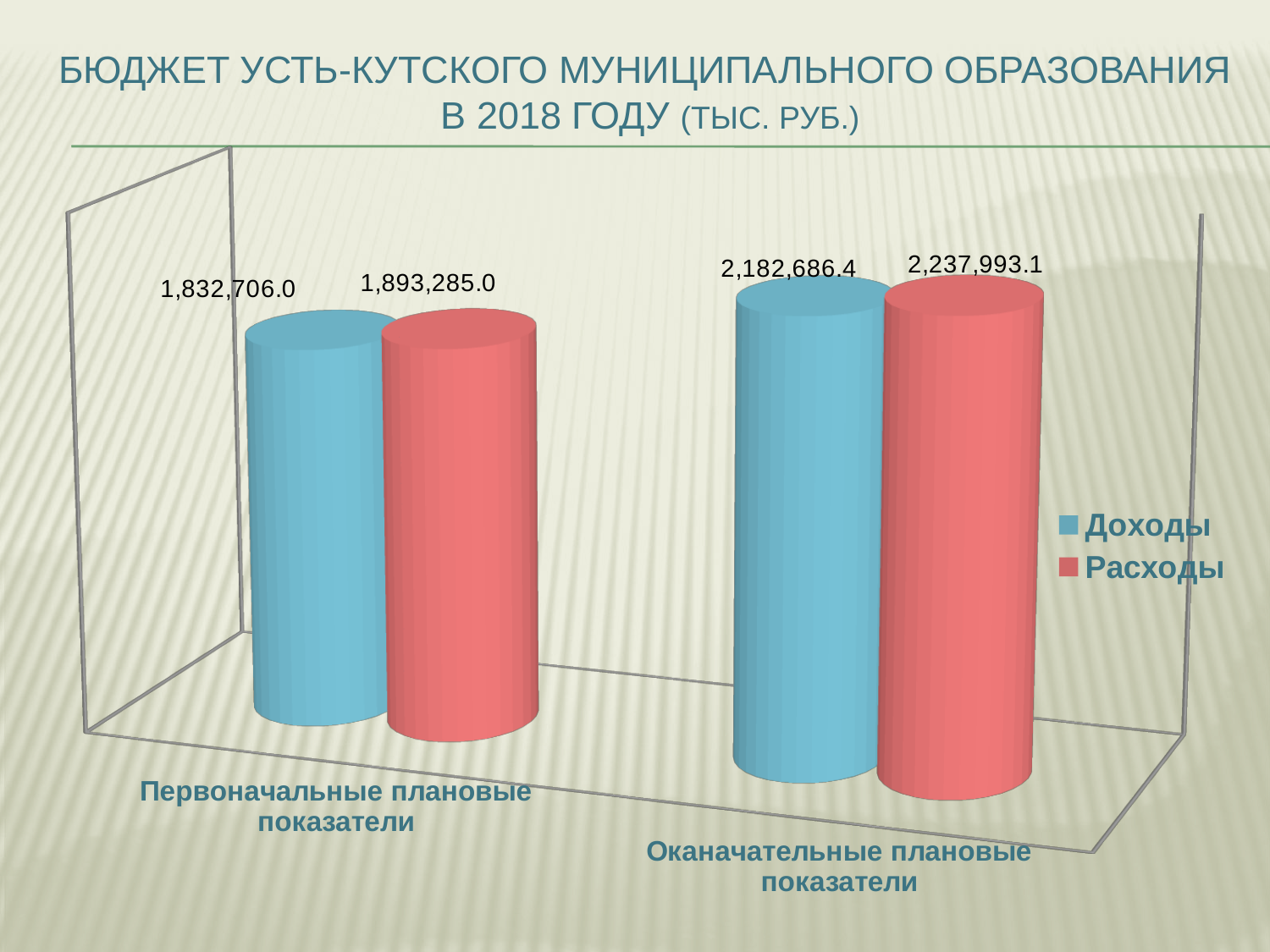

# Бюджет усть-кутского муниципального образования в 2018 году (тыс. руб.)

[unsupported chart]